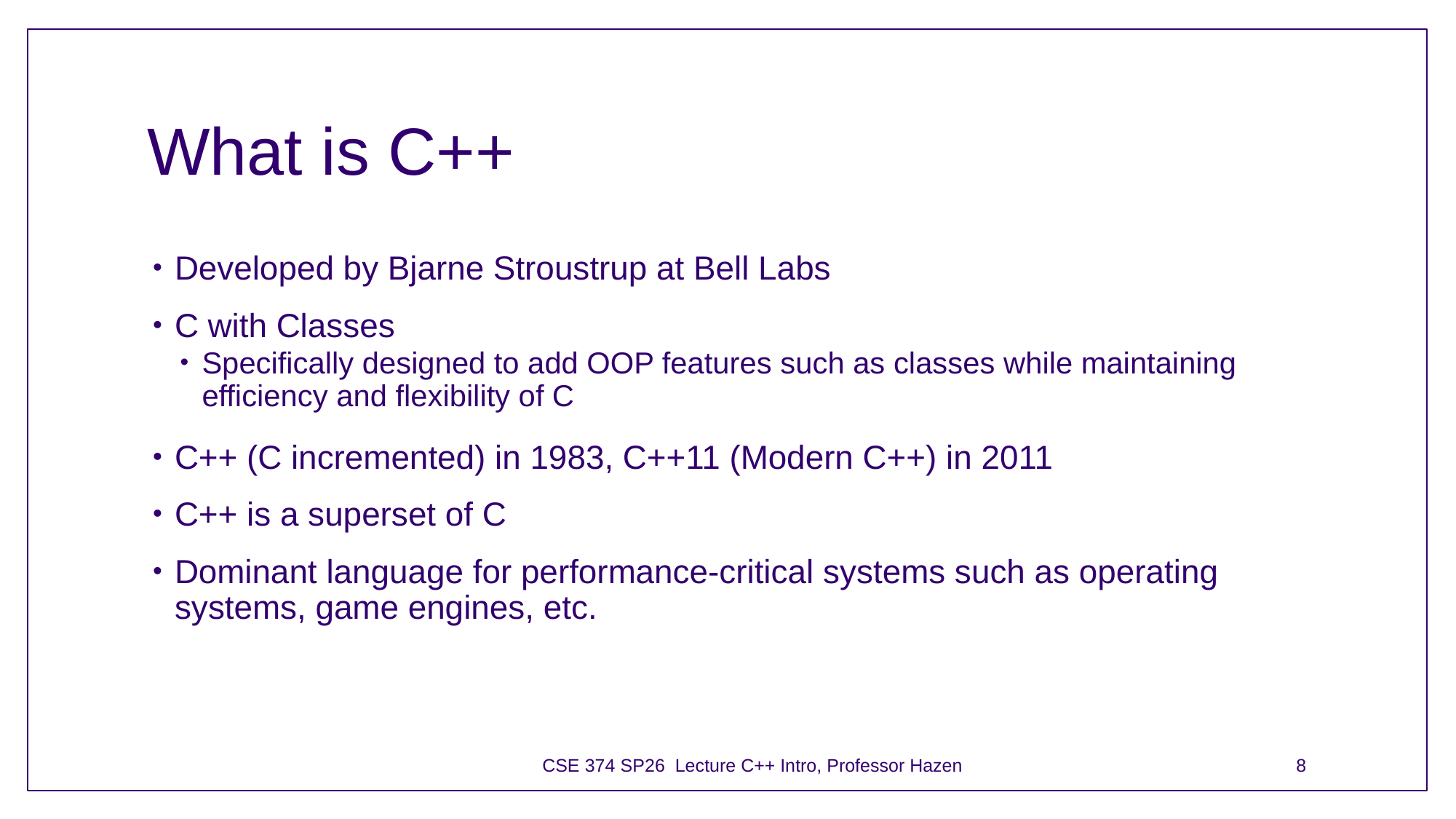

# What is C++
Developed by Bjarne Stroustrup at Bell Labs
C with Classes
Specifically designed to add OOP features such as classes while maintaining efficiency and flexibility of C
C++ (C incremented) in 1983, C++11 (Modern C++) in 2011
C++ is a superset of C
Dominant language for performance-critical systems such as operating systems, game engines, etc.
CSE 374 SP26  Lecture C++ Intro, Professor Hazen
8